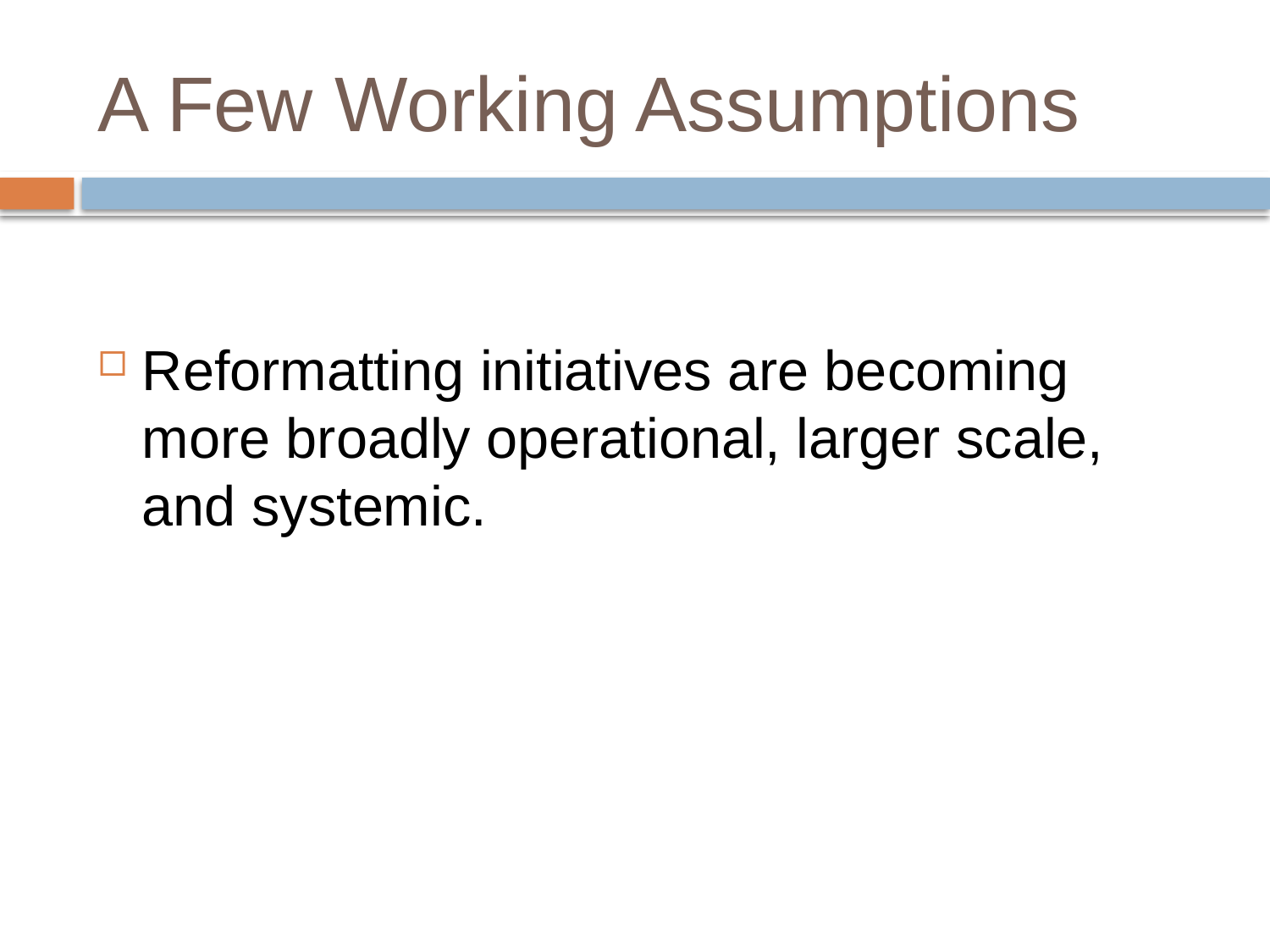

# A Few Working Assumptions
Reformatting initiatives are becoming more broadly operational, larger scale, and systemic.